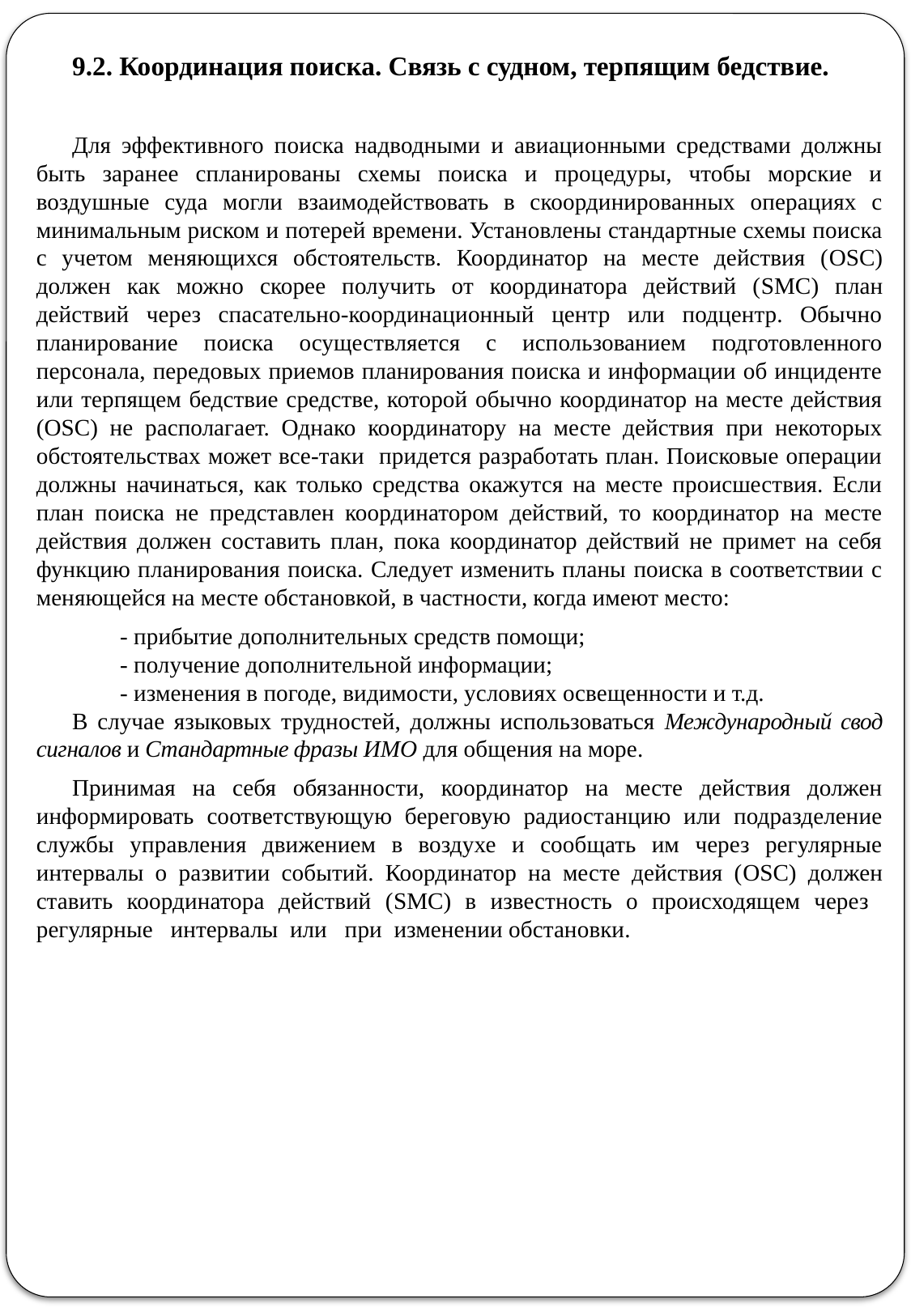

9.2. Координация поиска. Связь с судном, терпящим бедствие.

Для эффективного поиска надводными и авиационными средствами должны быть заранее спланированы схемы поиска и процедуры, чтобы морские и воздушные суда могли взаимодействовать в скоординированных операциях с минимальным риском и потерей времени. Установлены стандартные схемы поиска с учетом меняющихся обстоятельств. Координатор на месте действия (OSC) должен как можно скорее получить от координатора действий (SMC) план действий через спасательно-координационный центр или подцентр. Обычно планирование поиска осуществляется с использованием подготовленного персонала, передовых приемов планирования поиска и информации об инциденте или терпящем бедствие средстве, которой обычно координатор на месте действия (OSC) не располагает. Однако координатору на месте действия при некоторых обстоятельствах может все-таки  придется разработать план. Поисковые операции должны начинаться, как только средства окажутся на месте происшествия. Если план поиска не представлен координатором действий, то координатор на месте действия должен составить план, пока координатор действий не примет на себя функцию планирования поиска. Следует изменить планы поиска в соответствии с меняющейся на месте обстановкой, в частности, когда имеют место:
- прибытие дополнительных средств помощи;
- получение дополнительной информации;
- изменения в погоде, видимости, условиях освещенности и т.д.
В случае языковых трудностей, должны использоваться Международный свод сигналов и Стандартные фразы ИМО для общения на море.
Принимая на себя обязанности, координатор на месте действия должен информировать соответствующую береговую радиостанцию или подразделение службы управления движением в воздухе и сообщать им через регулярные интервалы о развитии событий. Координатор на месте действия (OSC) должен ставить координатора действий (SМС) в известность о происходящем через  регулярные   интервалы  или   при  изменении обстановки.